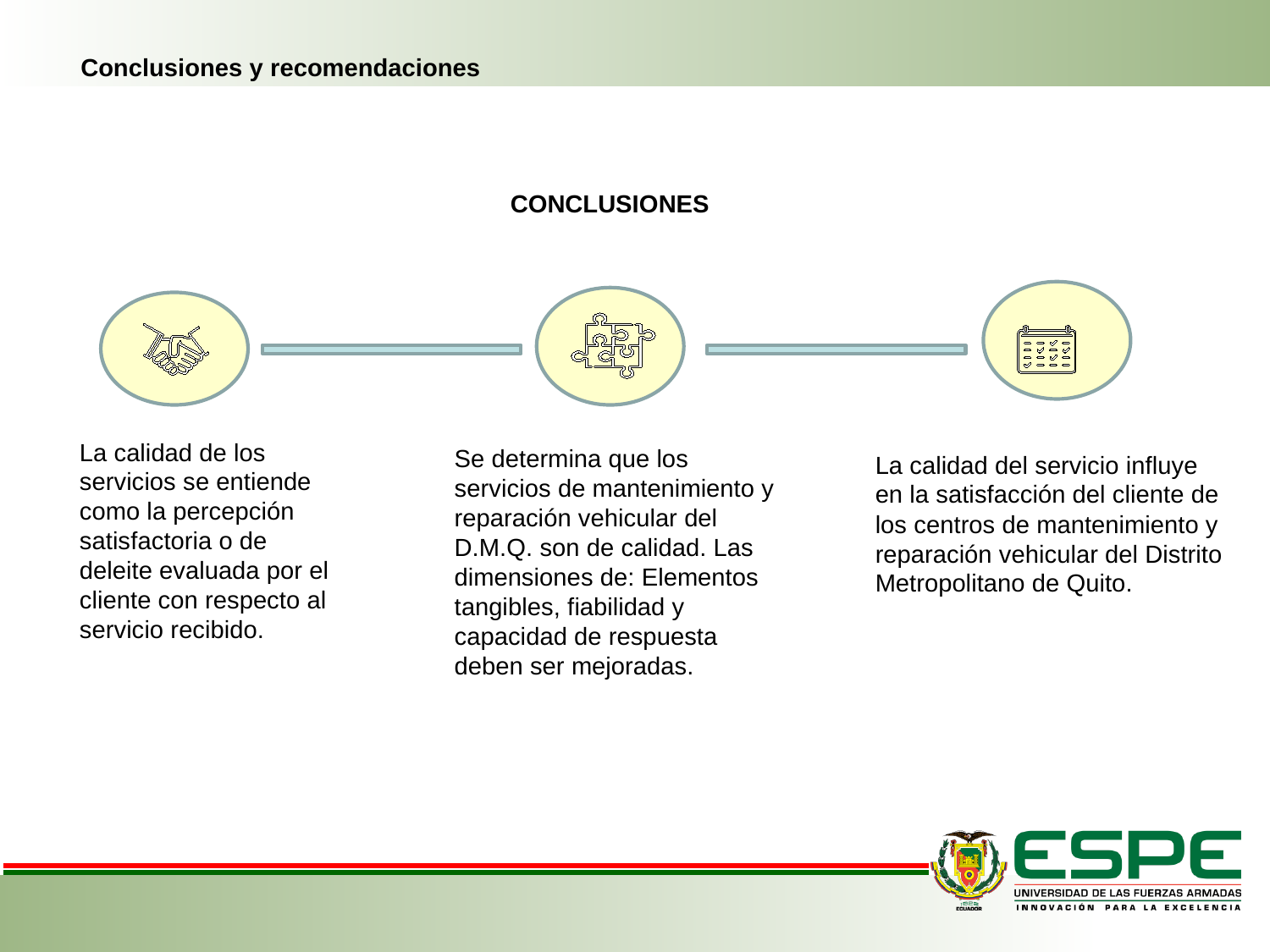

Conclusiones y recomendaciones
CONCLUSIONES

La calidad de los servicios se entiende como la percepción satisfactoria o de deleite evaluada por el cliente con respecto al servicio recibido.
Se determina que los servicios de mantenimiento y reparación vehicular del D.M.Q. son de calidad. Las dimensiones de: Elementos tangibles, fiabilidad y capacidad de respuesta deben ser mejoradas.
La calidad del servicio influye en la satisfacción del cliente de los centros de mantenimiento y reparación vehicular del Distrito Metropolitano de Quito.